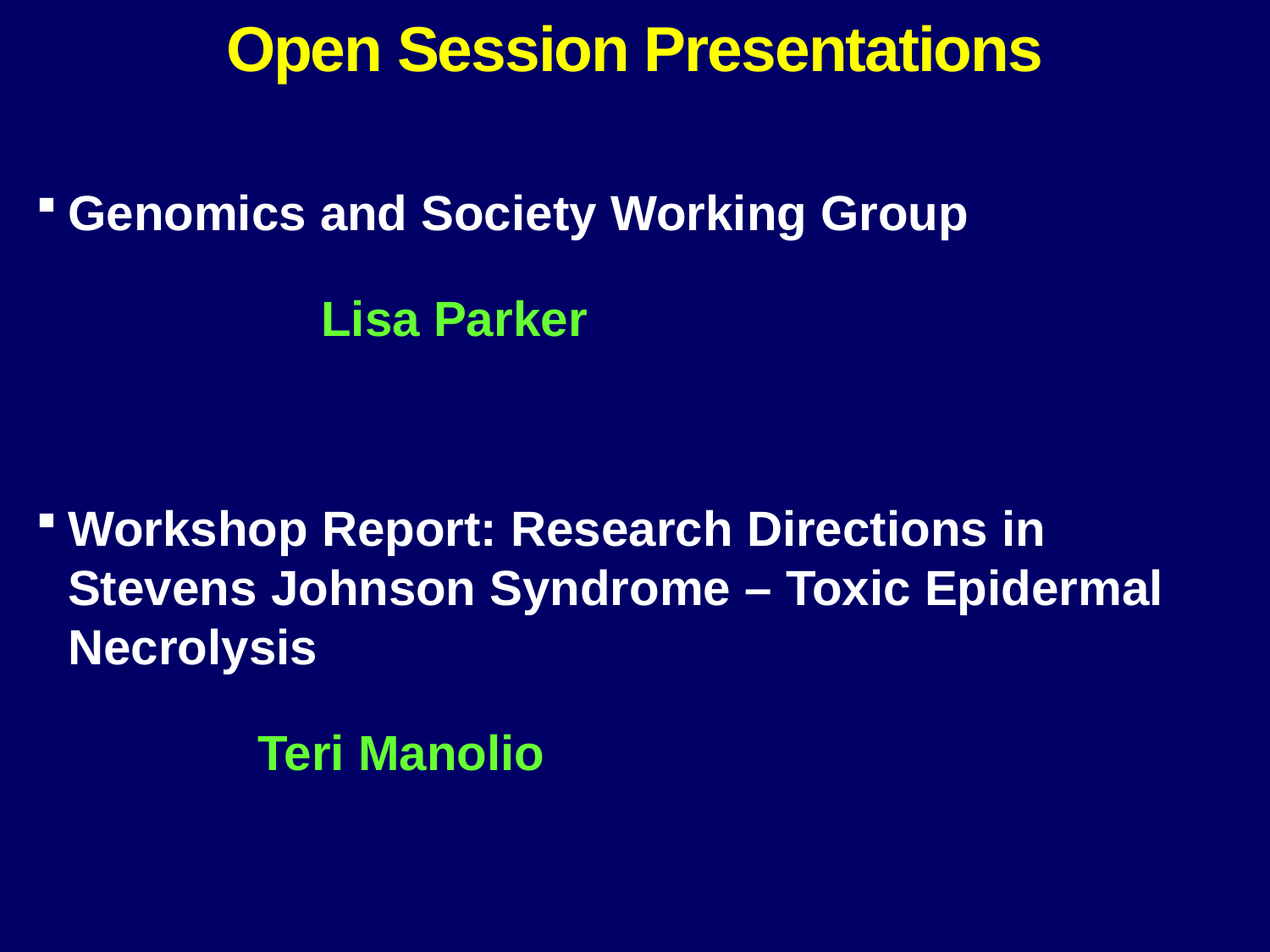

Open Session Presentations
Genomics and Society Working Group

	Lisa Parker

Workshop Report: Research Directions in 	Stevens Johnson Syndrome – Toxic Epidermal 	Necrolysis

		Teri Manolio